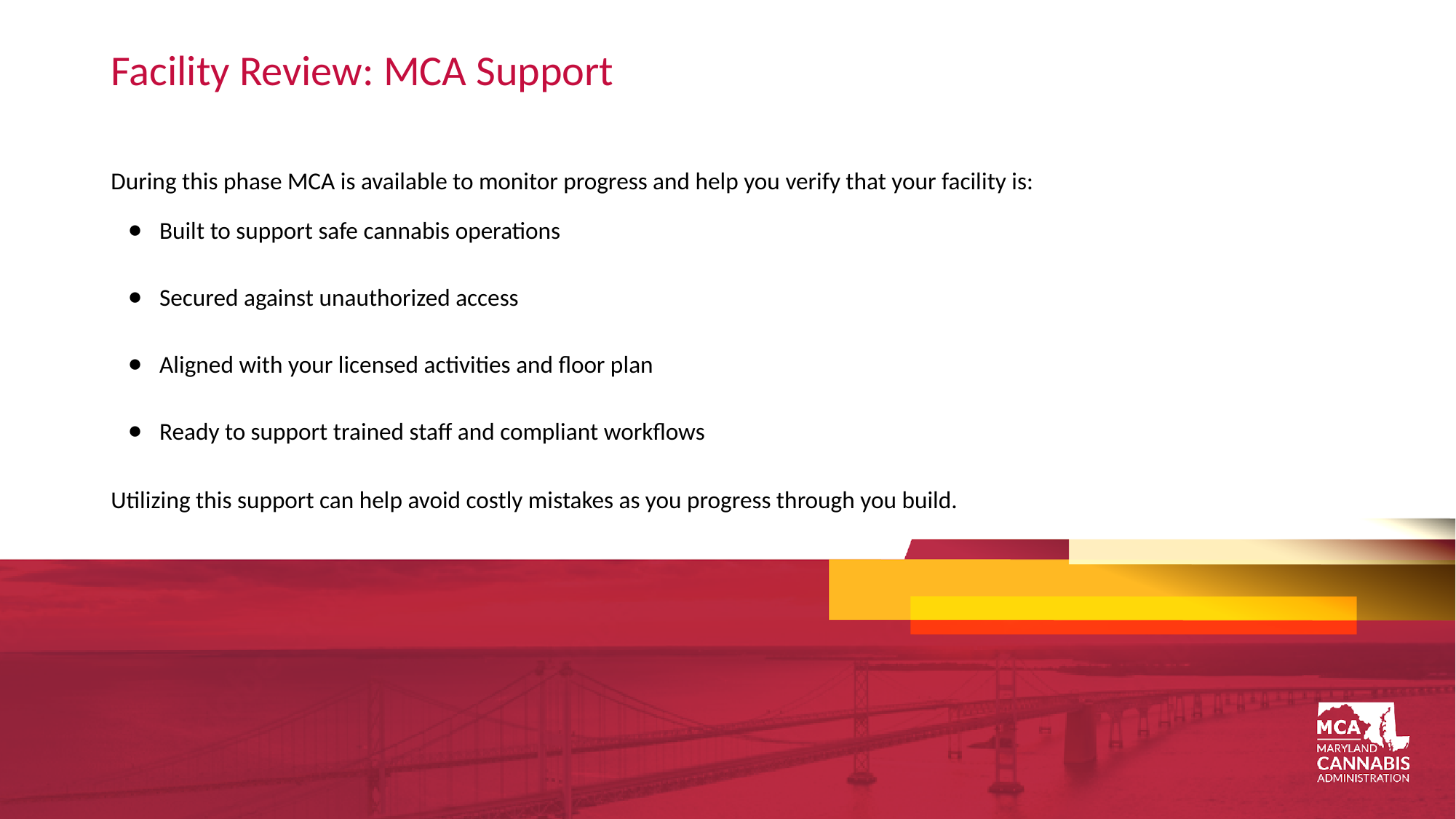

# Facility Review: MCA Support
During this phase MCA is available to monitor progress and help you verify that your facility is:
Built to support safe cannabis operations
Secured against unauthorized access
Aligned with your licensed activities and floor plan
Ready to support trained staff and compliant workflows
Utilizing this support can help avoid costly mistakes as you progress through you build.